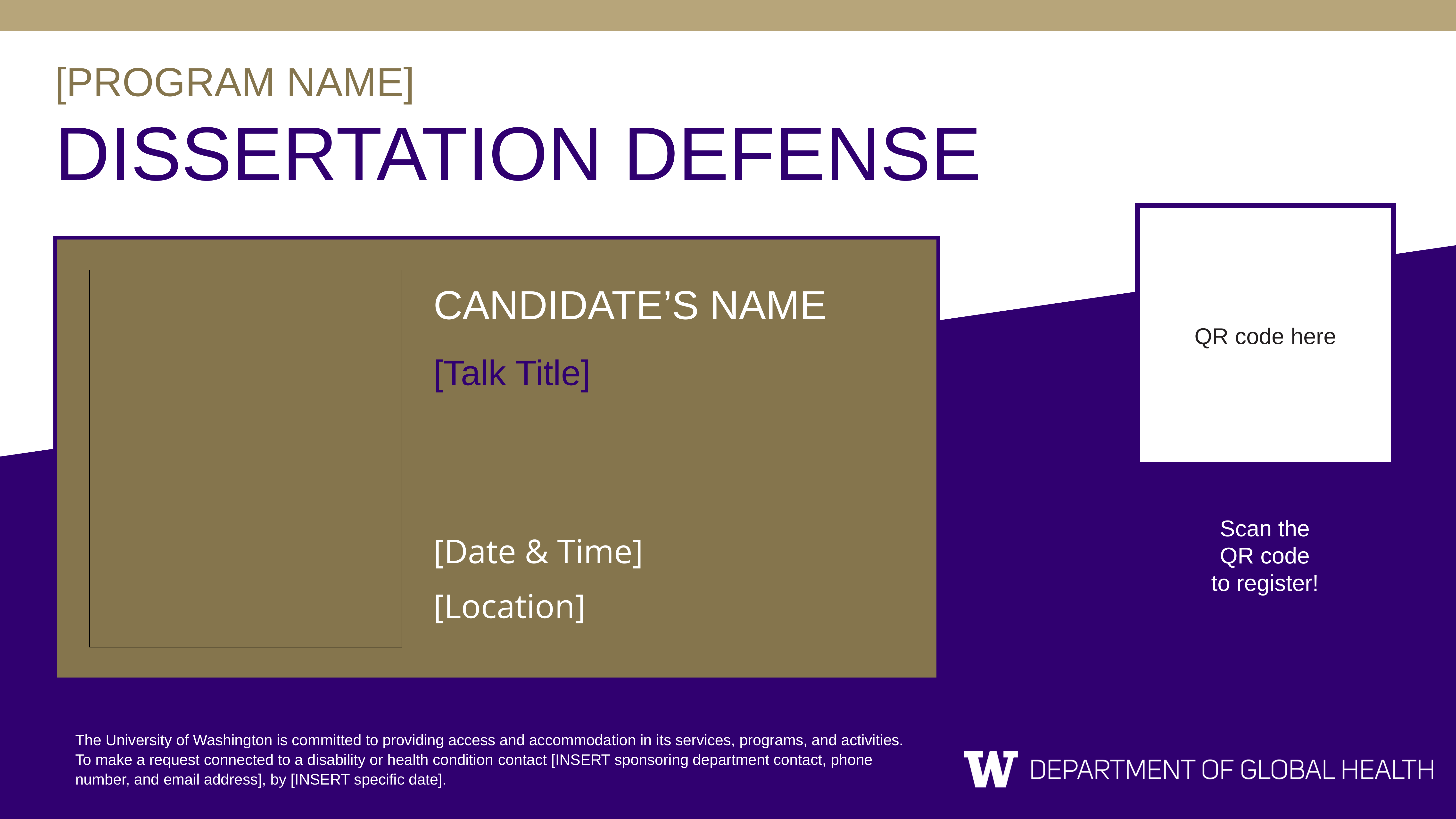

[PROGRAM NAME]
DISSERTATION DEFENSE

QR code here

CANDIDATE’S NAME
[Talk Title]
Scan the QR code to register!
[Date & Time]
[Location]
The University of Washington is committed to providing access and accommodation in its services, programs, and activities. To make a request connected to a disability or health condition contact [INSERT sponsoring department contact, phone number, and email address], by [INSERT specific date].